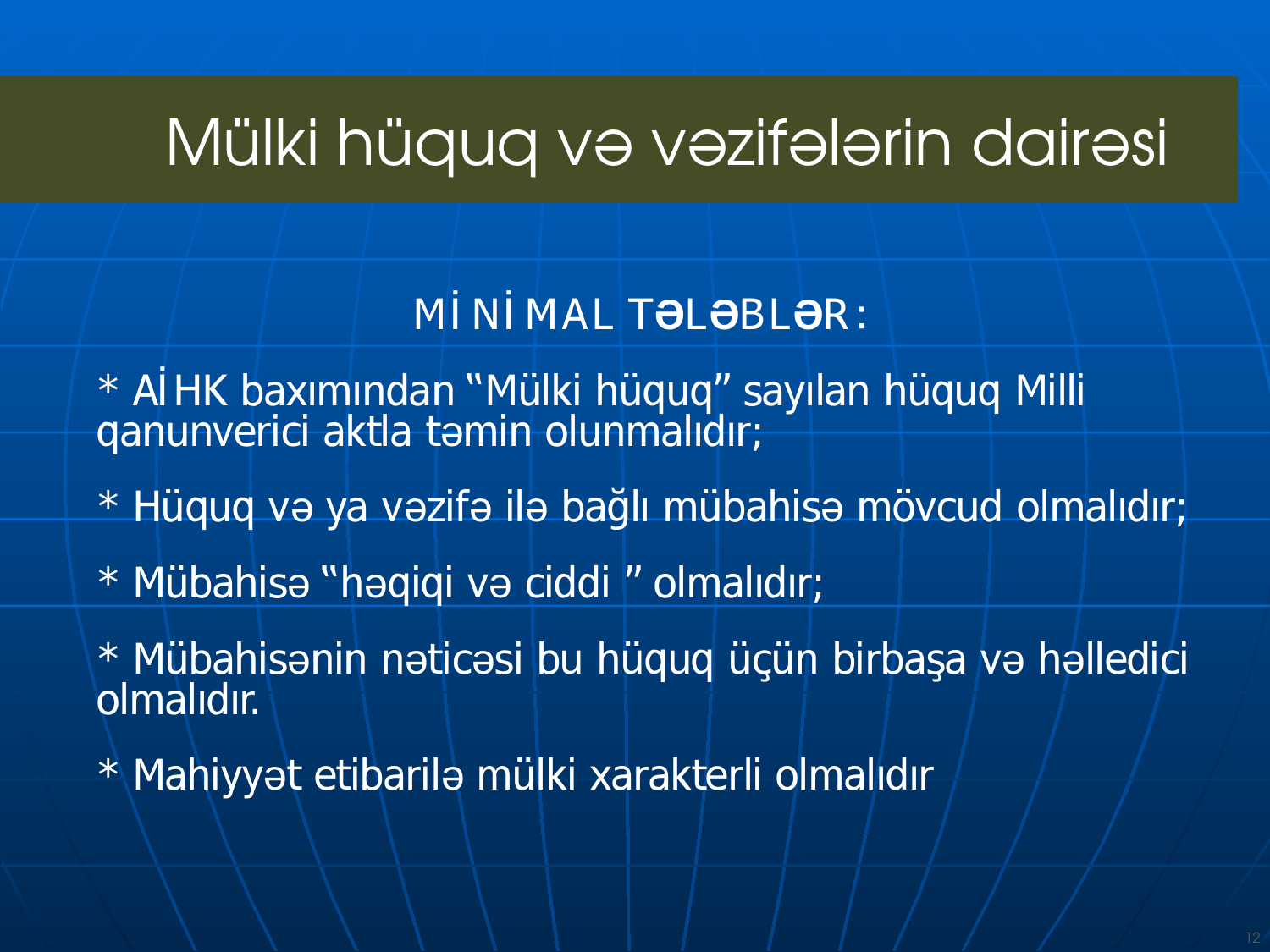

Mülki hüquq və vəzifələrin dairəsi
MİNİMAL TƏLƏBLƏR:
* AİHK baxımından “Mülki hüquq” sayılan hüquq Milli qanunverici aktla təmin olunmalıdır;
* Hüquq və ya vəzifə ilə bağlı mübahisə mövcud olmalıdır;
* Mübahisə “həqiqi və ciddi ” olmalıdır;
* Mübahisənin nəticəsi bu hüquq üçün birbaşa və həlledici olmalıdır.
* Mahiyyət etibarilə mülki xarakterli olmalıdır
12